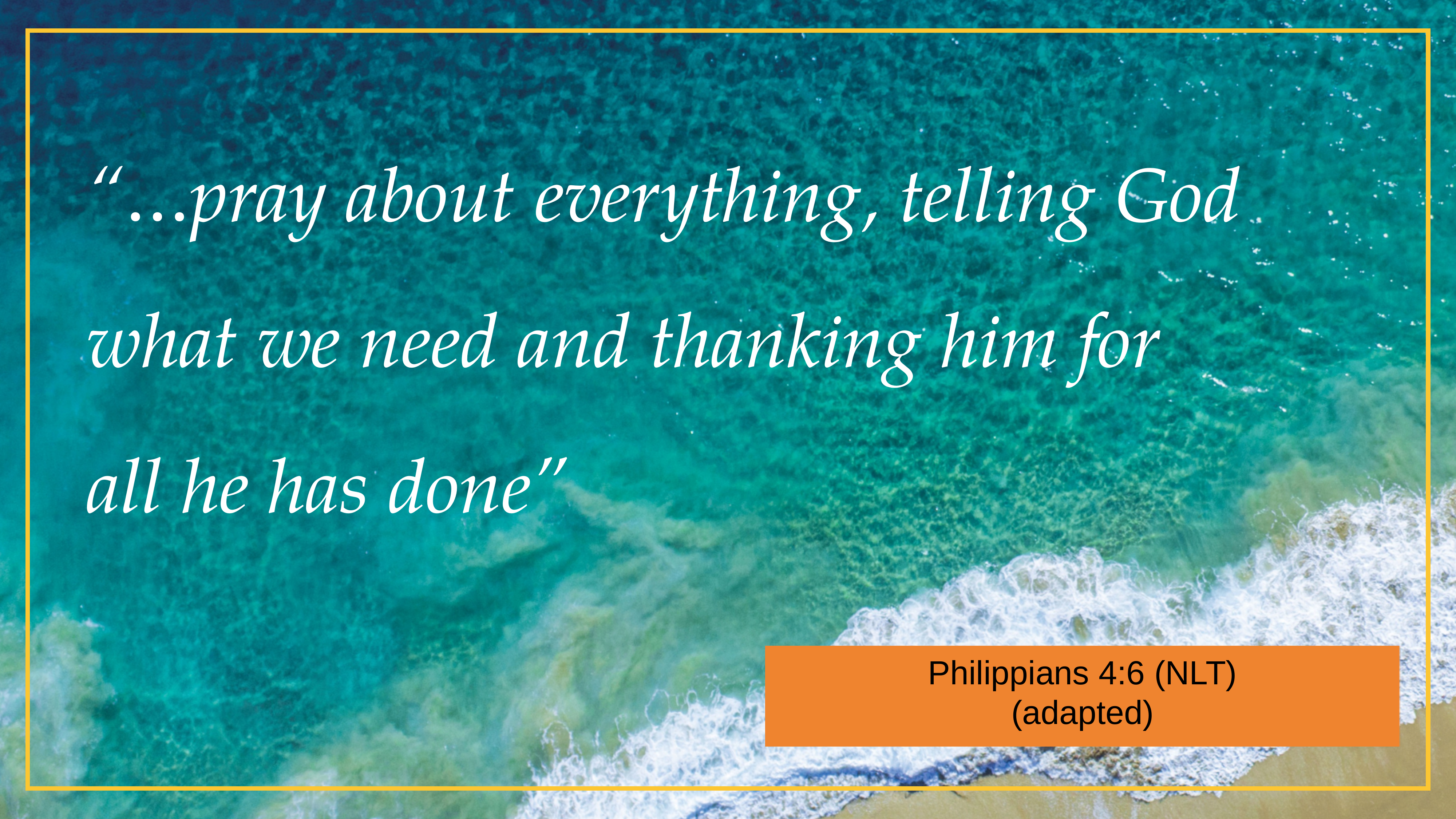

“…pray about everything, telling God

what we need and thanking him for

all he has done”
Philippians 4:6 (NLT)
(adapted)